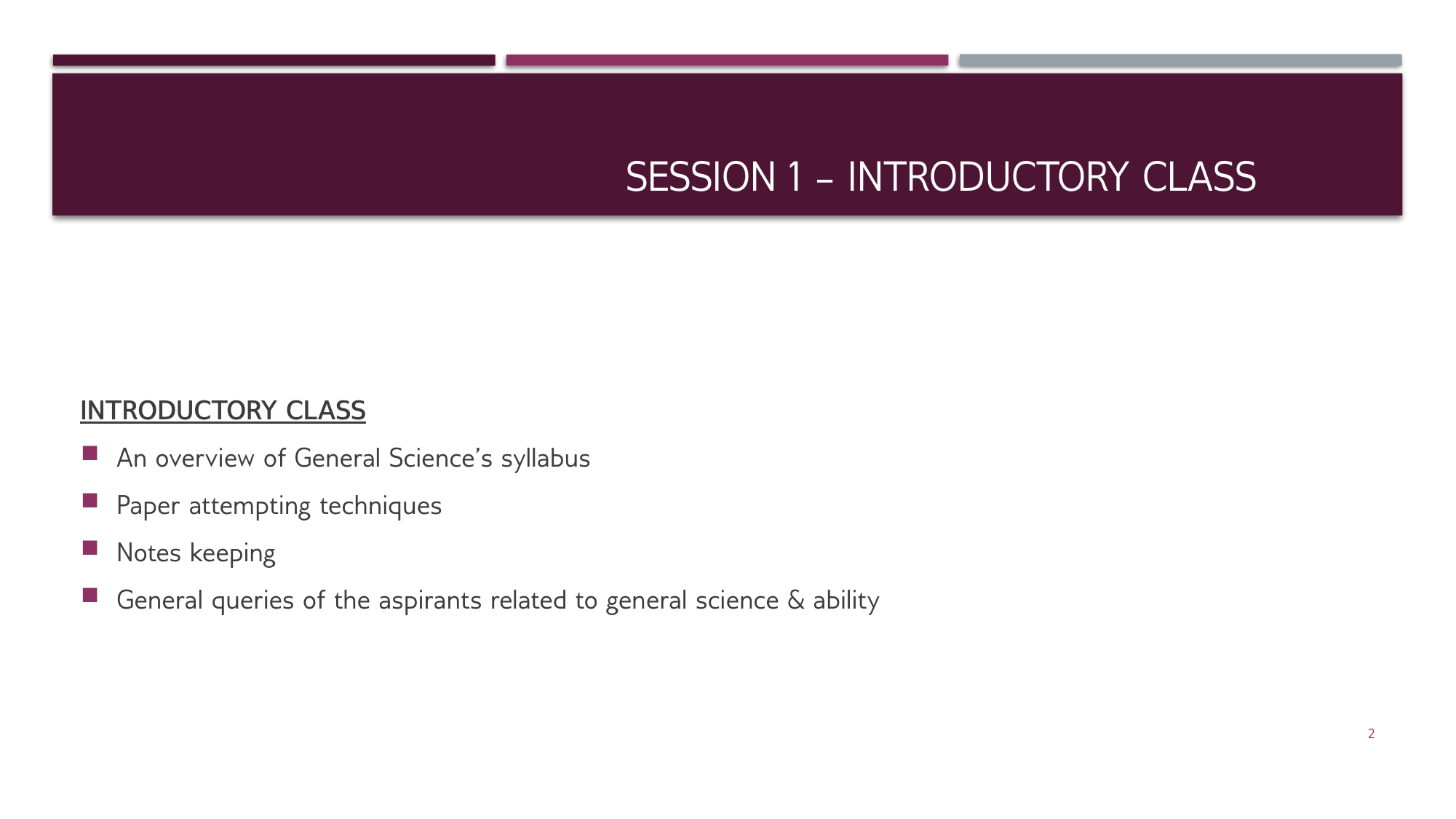

# Session 1 – introductory class

INTRODUCTORY CLASS
An overview of General Science’s syllabus
Paper attempting techniques
Notes keeping
General queries of the aspirants related to general science & ability
2